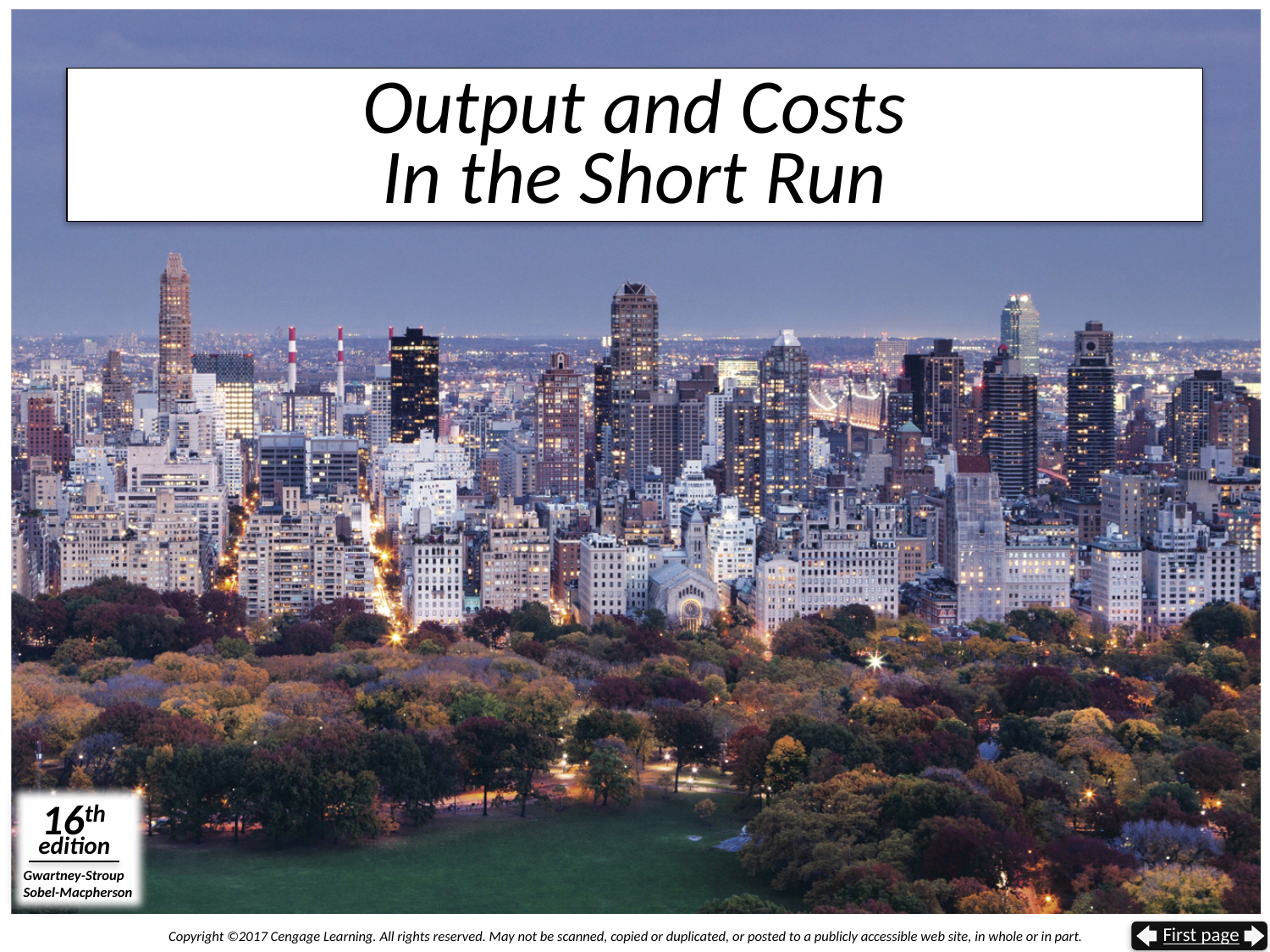

# Output and Costs In the Short Run